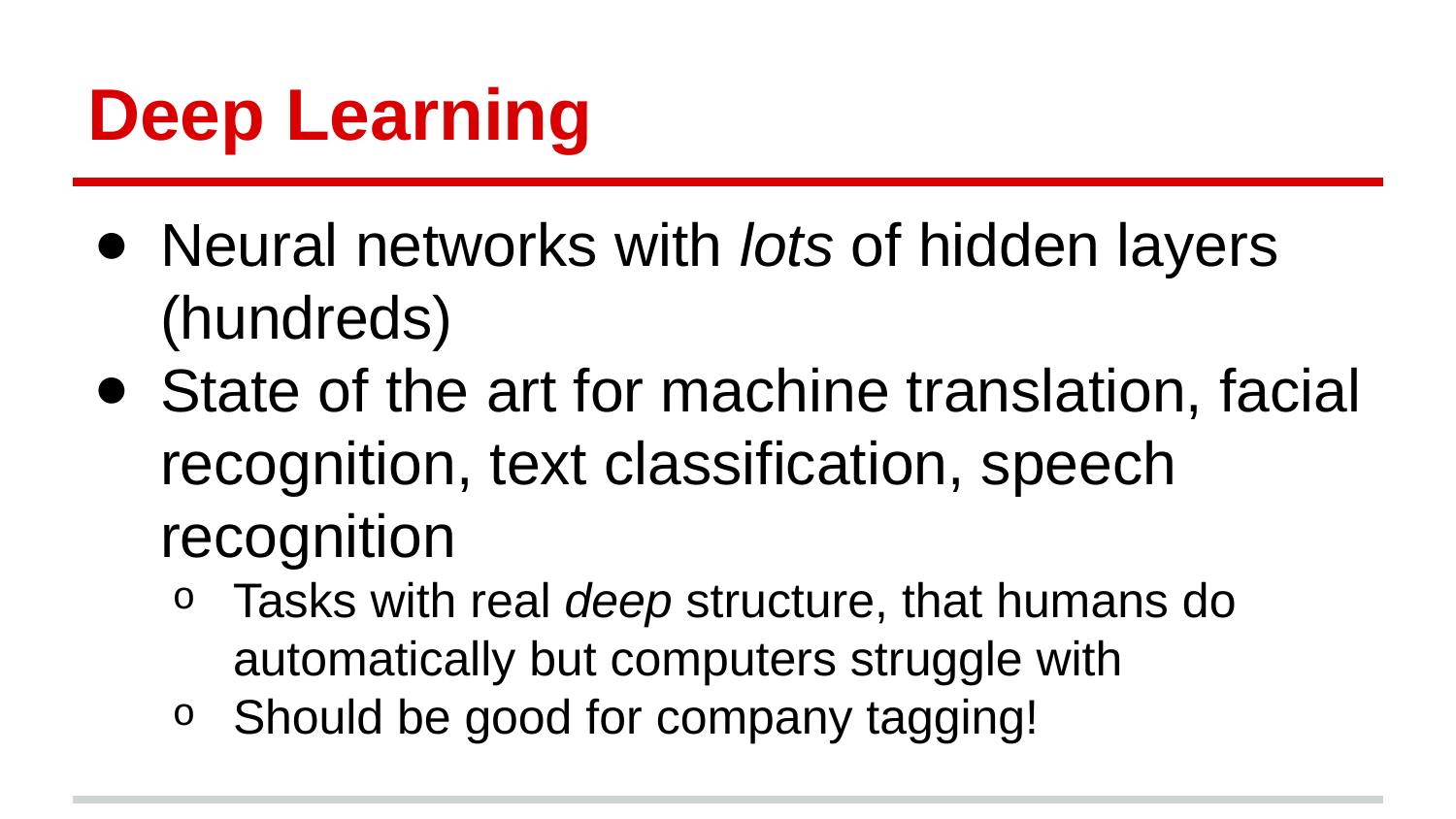

# Deep Learning
Neural networks with lots of hidden layers (hundreds)
State of the art for machine translation, facial recognition, text classification, speech recognition
Tasks with real deep structure, that humans do automatically but computers struggle with
Should be good for company tagging!